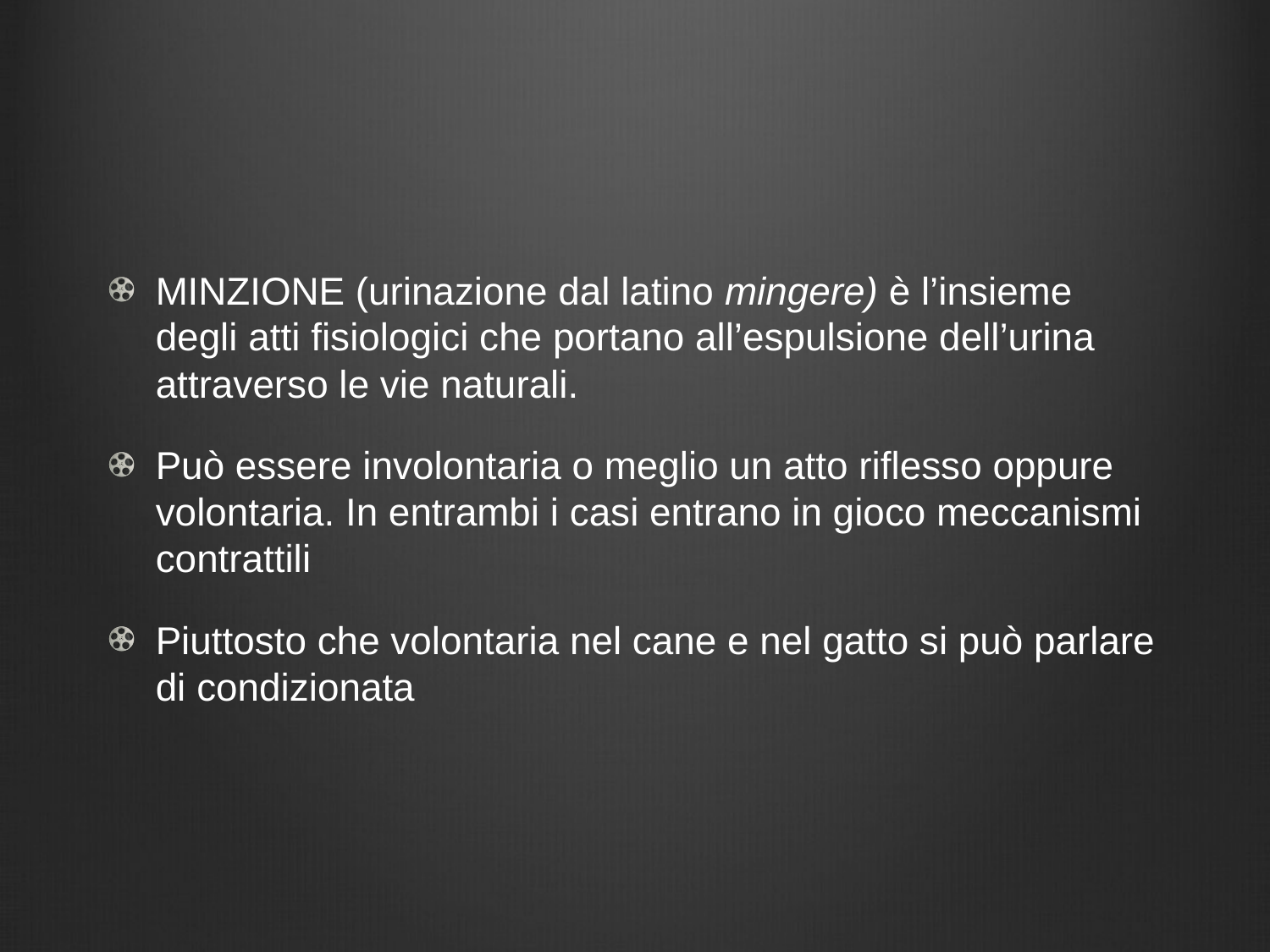

#
MINZIONE (urinazione dal latino mingere) è l’insieme degli atti fisiologici che portano all’espulsione dell’urina attraverso le vie naturali.
Può essere involontaria o meglio un atto riflesso oppure volontaria. In entrambi i casi entrano in gioco meccanismi contrattili
Piuttosto che volontaria nel cane e nel gatto si può parlare di condizionata